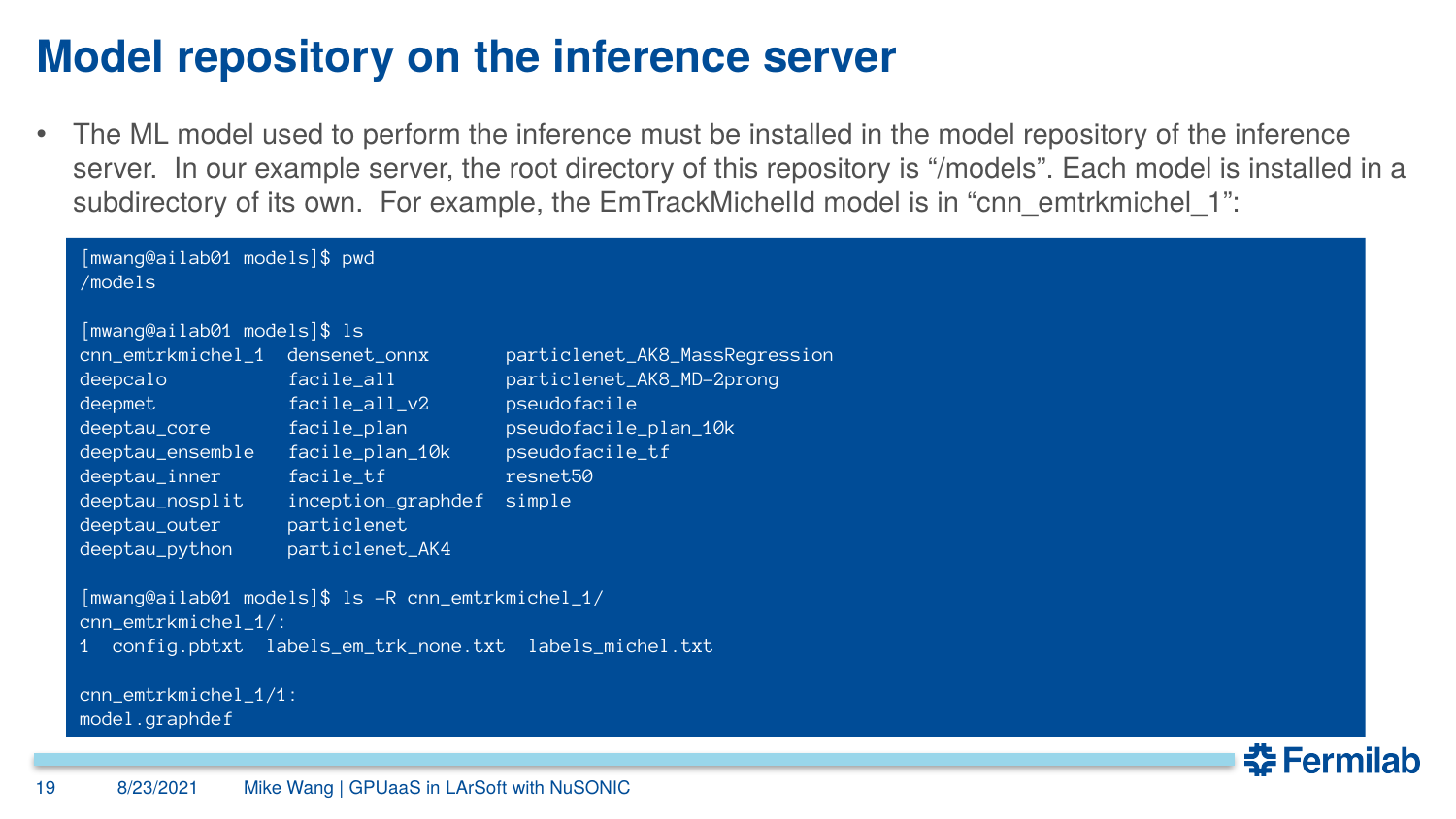

# Model repository on the inference server
The ML model used to perform the inference must be installed in the model repository of the inference server.  In our example server, the root directory of this repository is “/models”. Each model is installed in a subdirectory of its own.  For example, the EmTrackMichelId model is in “cnn_emtrkmichel_1”:

[mwang@ailab01 models]$ pwd
/models

[mwang@ailab01 models]$ ls
cnn_emtrkmichel_1  densenet_onnx       particlenet_AK8_MassRegression
deepcalo           facile_all          particlenet_AK8_MD-2prong
deepmet            facile_all_v2       pseudofacile
deeptau_core       facile_plan         pseudofacile_plan_10k
deeptau_ensemble   facile_plan_10k     pseudofacile_tf
deeptau_inner      facile_tf           resnet50
deeptau_nosplit    inception_graphdef  simple
deeptau_outer      particlenet
deeptau_python     particlenet_AK4

[mwang@ailab01 models]$ ls -R cnn_emtrkmichel_1/
cnn_emtrkmichel_1/:
1  config.pbtxt  labels_em_trk_none.txt  labels_michel.txt

cnn_emtrkmichel_1/1:
model.graphdef
19
8/23/2021
Mike Wang | GPUaaS in LArSoft with NuSONIC